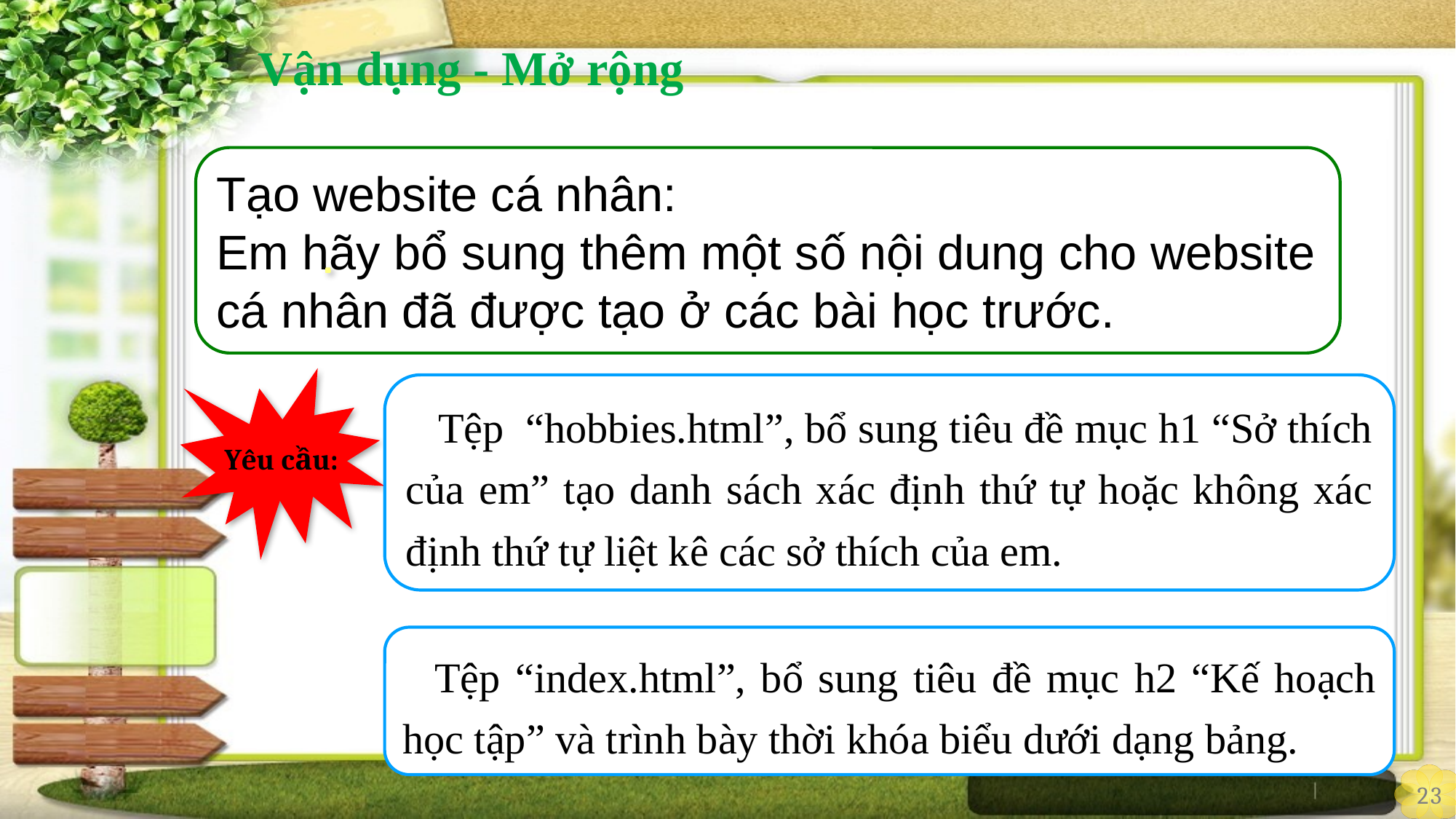

#
Vận dụng - Mở rộng
Tạo website cá nhân:
Em hãy bổ sung thêm một số nội dung cho website cá nhân đã được tạo ở các bài học trước.

Yêu cầu:
Tệp  “hobbies.html”, bổ sung tiêu đề mục h1 “Sở thích của em” tạo danh sách xác định thứ tự hoặc không xác định thứ tự liệt kê các sở thích của em.
Tệp “index.html”, bổ sung tiêu đề mục h2 “Kế hoạch học tập” và trình bày thời khóa biểu dưới dạng bảng.
23